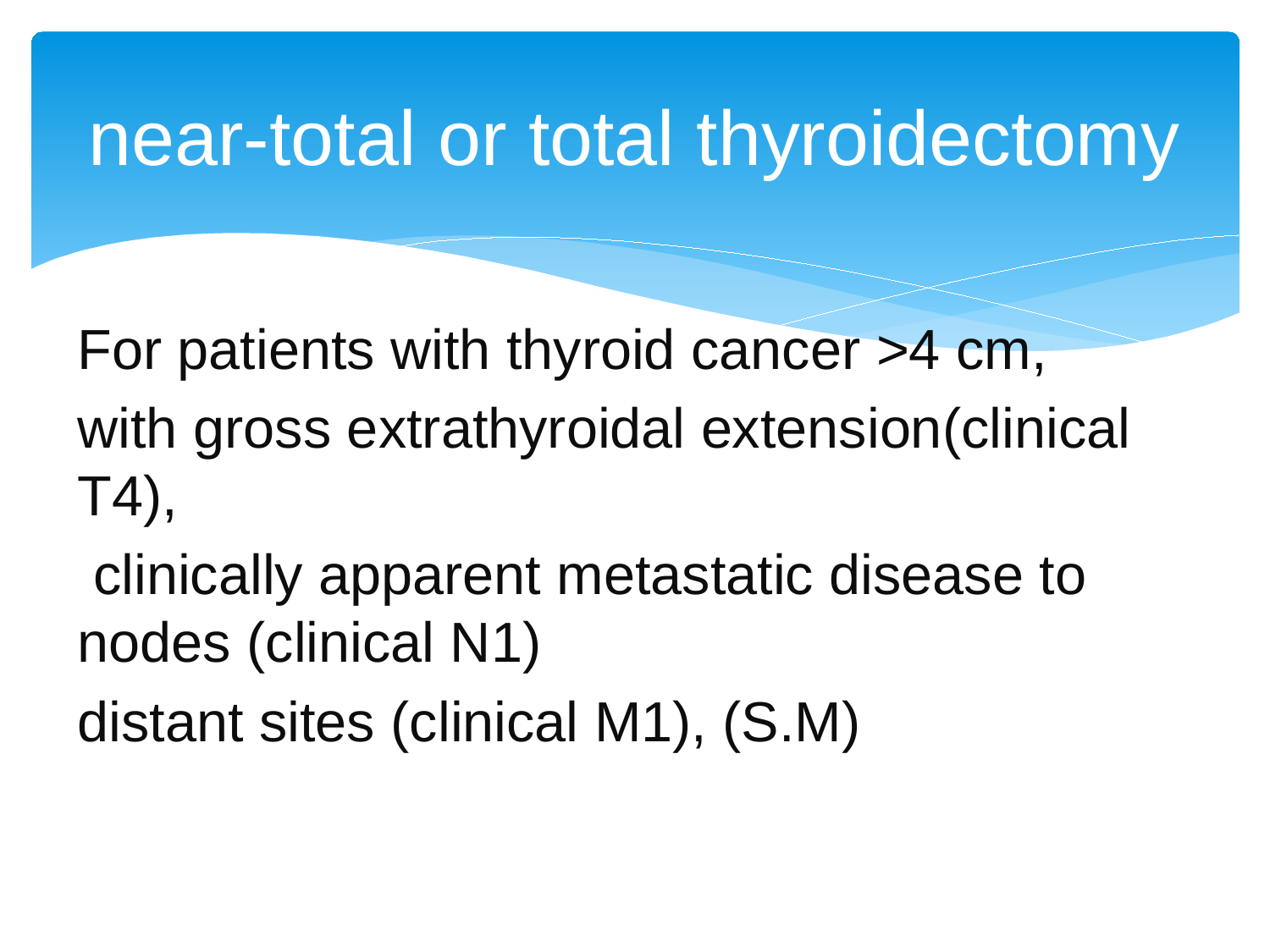

# near-total or total thyroidectomy
For patients with thyroid cancer >4 cm,
with gross extrathyroidal extension(clinical T4),
 clinically apparent metastatic disease to nodes (clinical N1)
distant sites (clinical M1), (S.M)